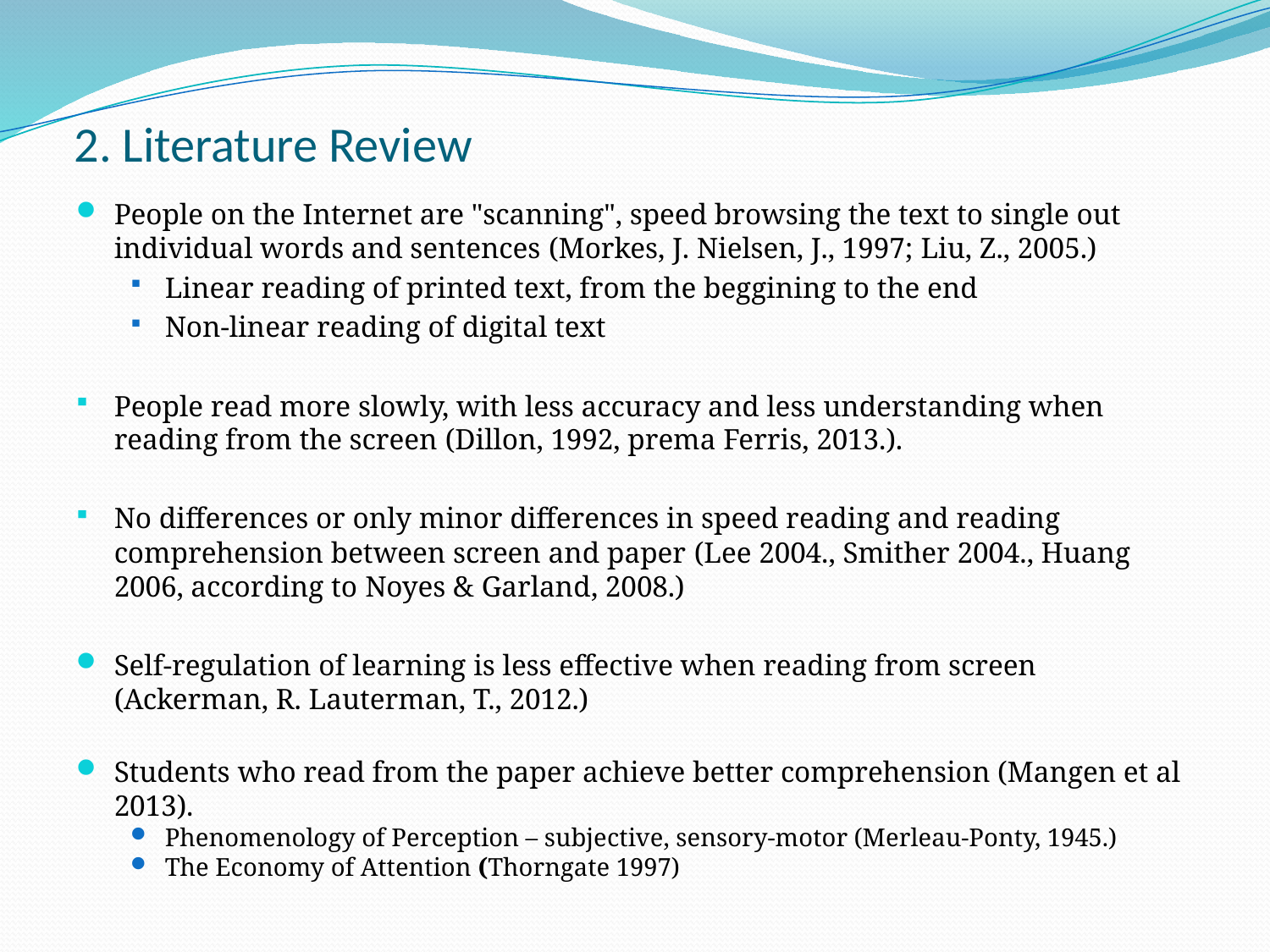

# 2. Literature Review
People on the Internet are "scanning", speed browsing the text to single out individual words and sentences (Morkes, J. Nielsen, J., 1997; Liu, Z., 2005.)
Linear reading of printed text, from the beggining to the end
Non-linear reading of digital text

People read more slowly, with less accuracy and less understanding when reading from the screen (Dillon, 1992, prema Ferris, 2013.).

No differences or only minor differences in speed reading and reading comprehension between screen and paper (Lee 2004., Smither 2004., Huang 2006, according to Noyes & Garland, 2008.)

Self-regulation of learning is less effective when reading from screen (Ackerman, R. Lauterman, T., 2012.)

Students who read from the paper achieve better comprehension (Mangen et al 2013).
Phenomenology of Perception – subjective, sensory-motor (Merleau-Ponty, 1945.)
The Economy of Attention (Thorngate 1997)